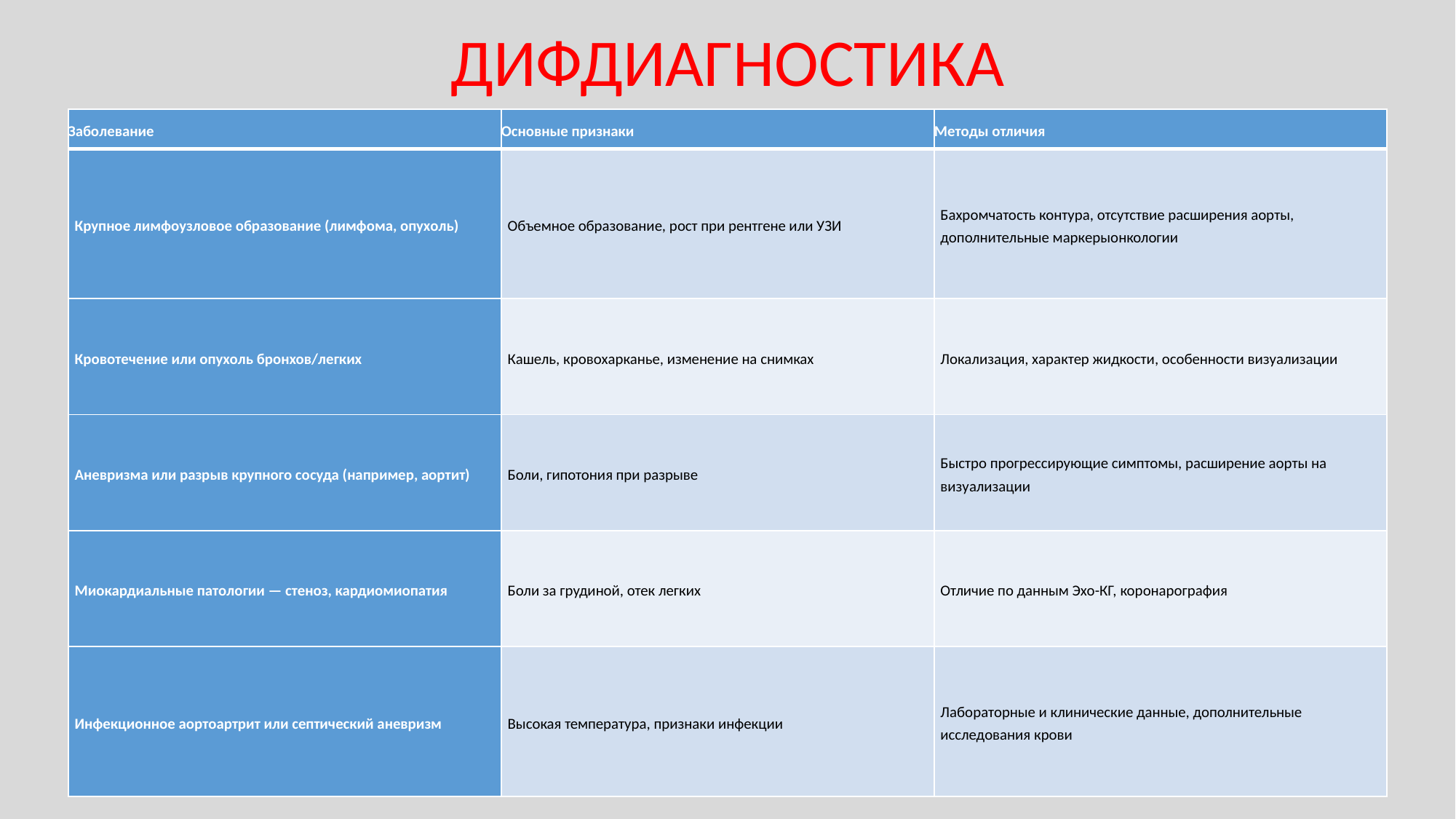

# ДИФДИАГНОСТИКА
| Заболевание | Основные признаки | Методы отличия |
| --- | --- | --- |
| Крупное лимфоузловое образование (лимфома, опухоль) | Объемное образование, рост при рентгене или УЗИ | Бахромчатость контура, отсутствие расширения аорты, дополнительные маркерыонкологии |
| Кровотечение или опухоль бронхов/легких | Кашель, кровохарканье, изменение на снимках | Локализация, характер жидкости, особенности визуализации |
| Аневризма или разрыв крупного сосуда (например, аортит) | Боли, гипотония при разрыве | Быстро прогрессирующие симптомы, расширение аорты на визуализации |
| Миокардиальные патологии — стеноз, кардиомиопатия | Боли за грудиной, отек легких | Отличие по данным Эхо-КГ, коронарография |
| Инфекционное аортоартрит или септический аневризм | Высокая температура, признаки инфекции | Лабораторные и клинические данные, дополнительные исследования крови |